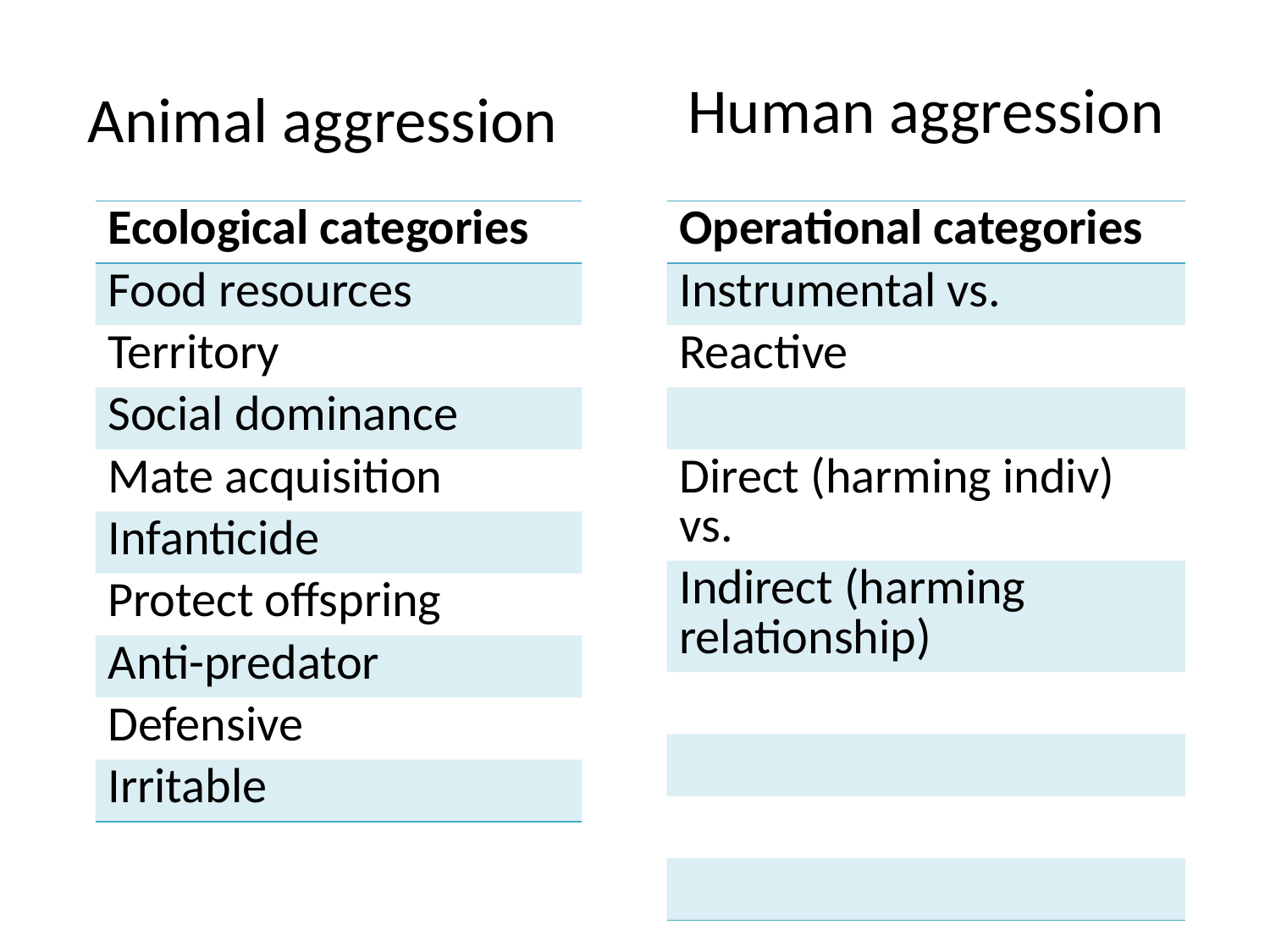

# Animal aggression
Human aggression
| Ecological categories |
| --- |
| Food resources |
| Territory |
| Social dominance |
| Mate acquisition |
| Infanticide |
| Protect offspring |
| Anti-predator |
| Defensive |
| Irritable |
| Operational categories |
| --- |
| Instrumental vs. |
| Reactive |
|  |
| Direct (harming indiv) vs. |
| Indirect (harming relationship) |
|  |
|  |
|  |
|  |